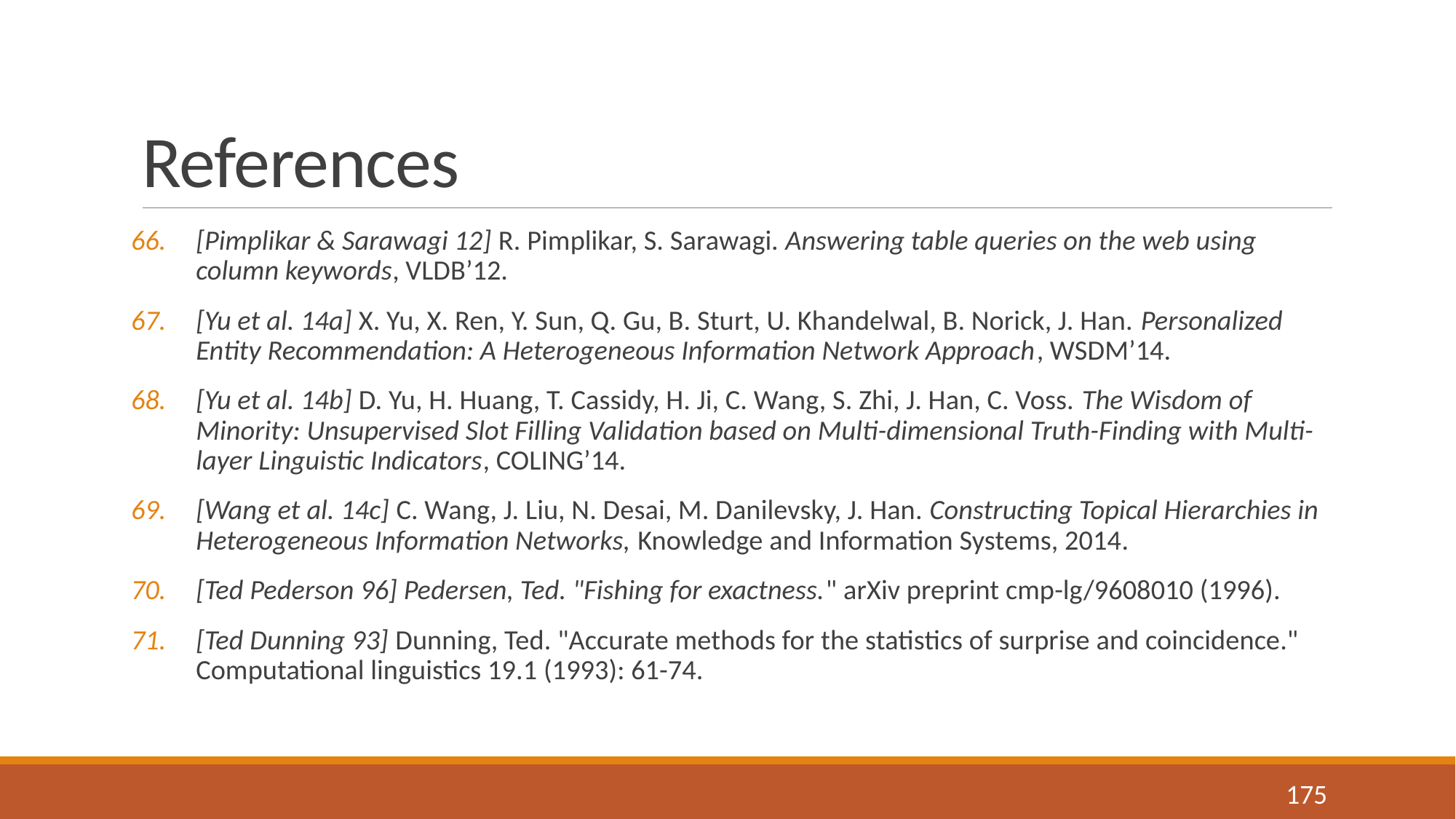

# References
[Pimplikar & Sarawagi 12] R. Pimplikar, S. Sarawagi. Answering table queries on the web using column keywords, VLDB’12.
[Yu et al. 14a] X. Yu, X. Ren, Y. Sun, Q. Gu, B. Sturt, U. Khandelwal, B. Norick, J. Han. Personalized Entity Recommendation: A Heterogeneous Information Network Approach, WSDM’14.
[Yu et al. 14b] D. Yu, H. Huang, T. Cassidy, H. Ji, C. Wang, S. Zhi, J. Han, C. Voss. The Wisdom of Minority: Unsupervised Slot Filling Validation based on Multi-dimensional Truth-Finding with Multi-layer Linguistic Indicators, COLING’14.
[Wang et al. 14c] C. Wang, J. Liu, N. Desai, M. Danilevsky, J. Han. Constructing Topical Hierarchies in Heterogeneous Information Networks, Knowledge and Information Systems, 2014.
[Ted Pederson 96] Pedersen, Ted. "Fishing for exactness." arXiv preprint cmp-lg/9608010 (1996).
[Ted Dunning 93] Dunning, Ted. "Accurate methods for the statistics of surprise and coincidence." Computational linguistics 19.1 (1993): 61-74.

175